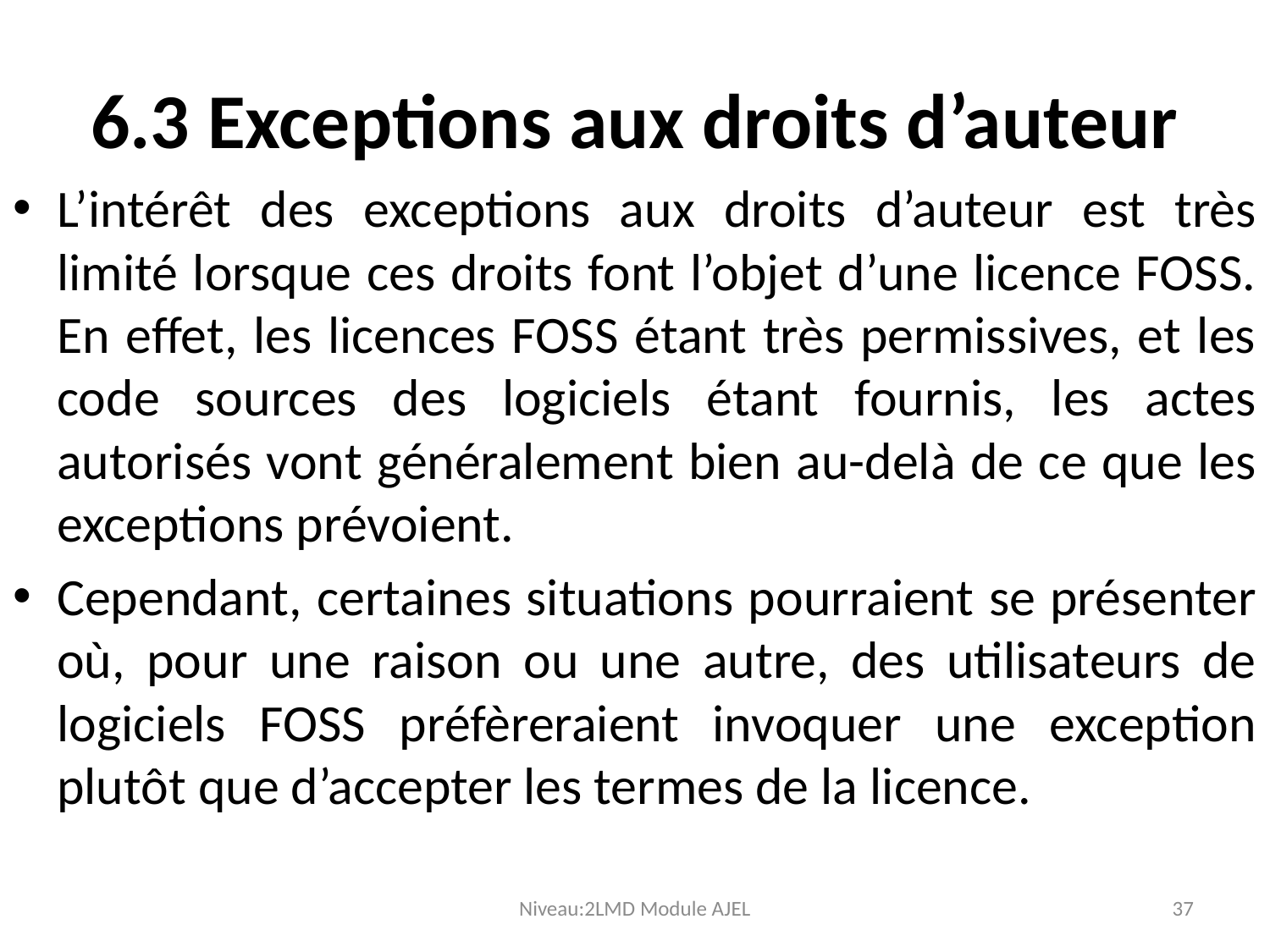

# 6.3 Exceptions aux droits d’auteur
L’intérêt des exceptions aux droits d’auteur est très limité lorsque ces droits font l’objet d’une licence FOSS. En effet, les licences FOSS étant très permissives, et les code sources des logiciels étant fournis, les actes autorisés vont généralement bien au-delà de ce que les exceptions prévoient.
Cependant, certaines situations pourraient se présenter où, pour une raison ou une autre, des utilisateurs de logiciels FOSS préfèreraient invoquer une exception plutôt que d’accepter les termes de la licence.
Niveau:2LMD Module AJEL
37